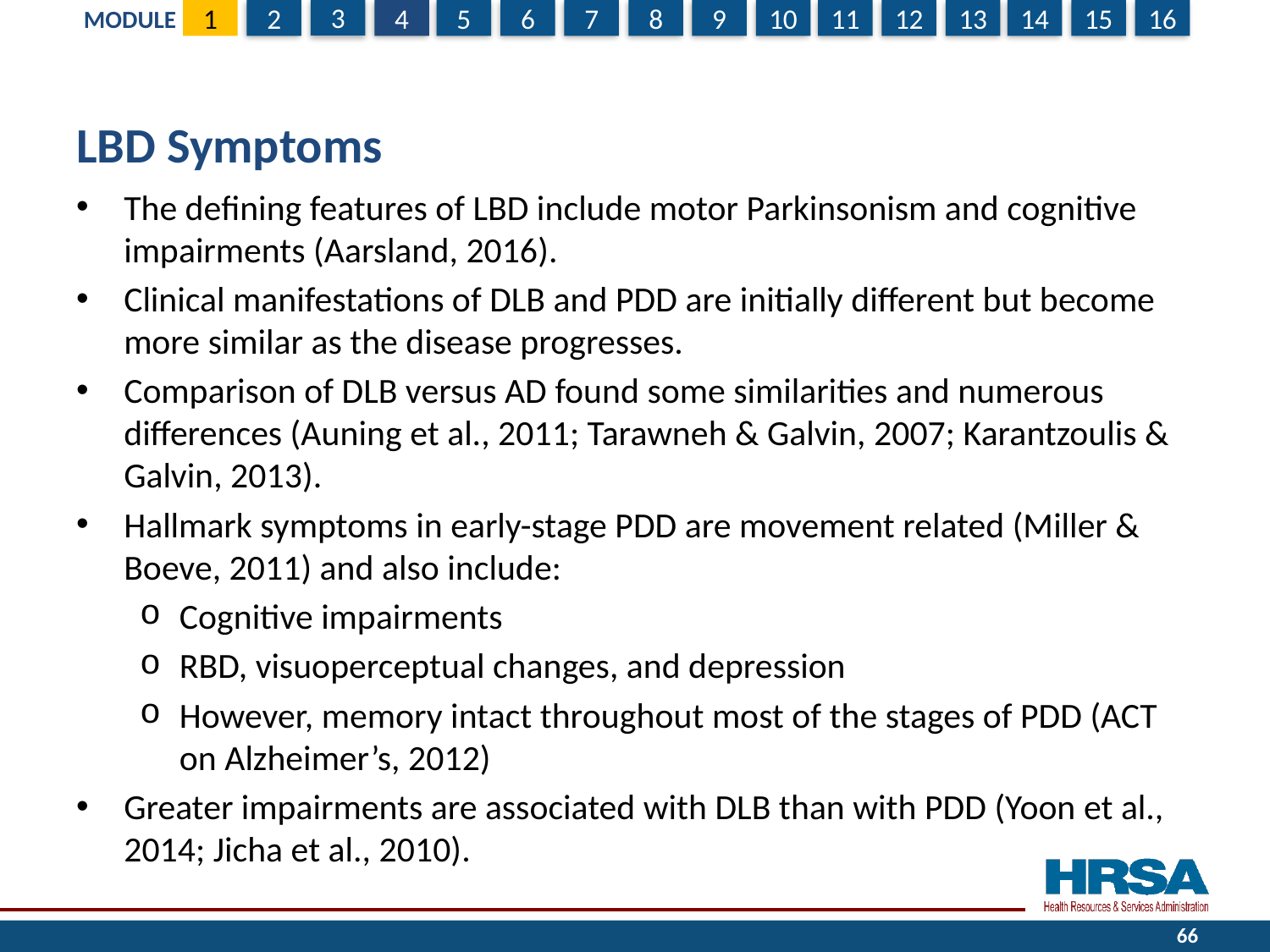

# LBD Symptoms
The defining features of LBD include motor Parkinsonism and cognitive impairments (Aarsland, 2016).
Clinical manifestations of DLB and PDD are initially different but become more similar as the disease progresses.
Comparison of DLB versus AD found some similarities and numerous differences (Auning et al., 2011; Tarawneh & Galvin, 2007; Karantzoulis & Galvin, 2013).
Hallmark symptoms in early-stage PDD are movement related (Miller & Boeve, 2011) and also include:
Cognitive impairments
RBD, visuoperceptual changes, and depression
However, memory intact throughout most of the stages of PDD (ACT on Alzheimer’s, 2012)
Greater impairments are associated with DLB than with PDD (Yoon et al., 2014; Jicha et al., 2010).